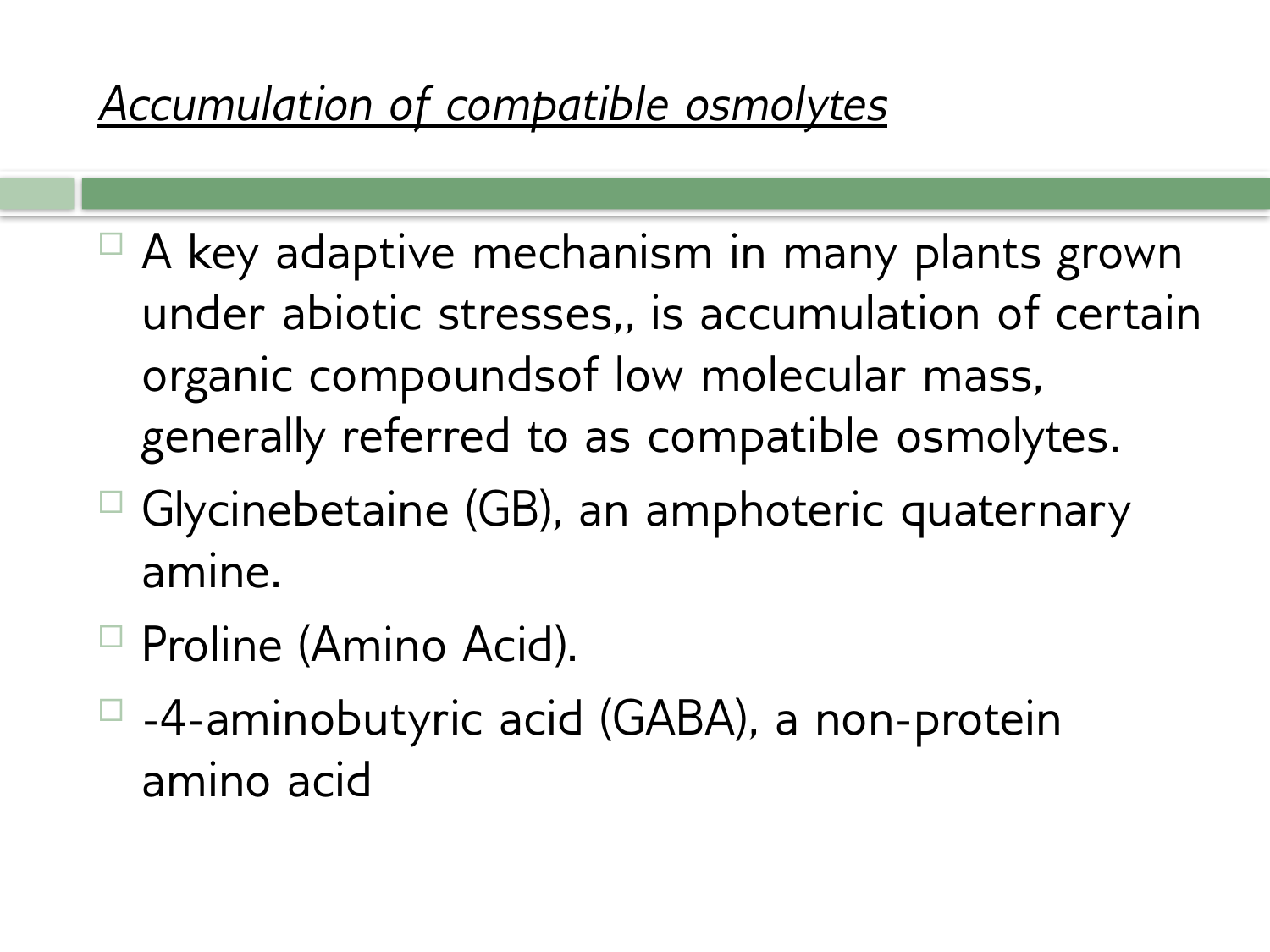

Accumulation of compatible osmolytes

A key adaptive mechanism in many plants grown under abiotic stresses,, is accumulation of certain organic compoundsof low molecular mass, generally referred to as compatible osmolytes.
Glycinebetaine (GB), an amphoteric quaternary amine.
Proline (Amino Acid).
-4-aminobutyric acid (GABA), a non-protein amino acid